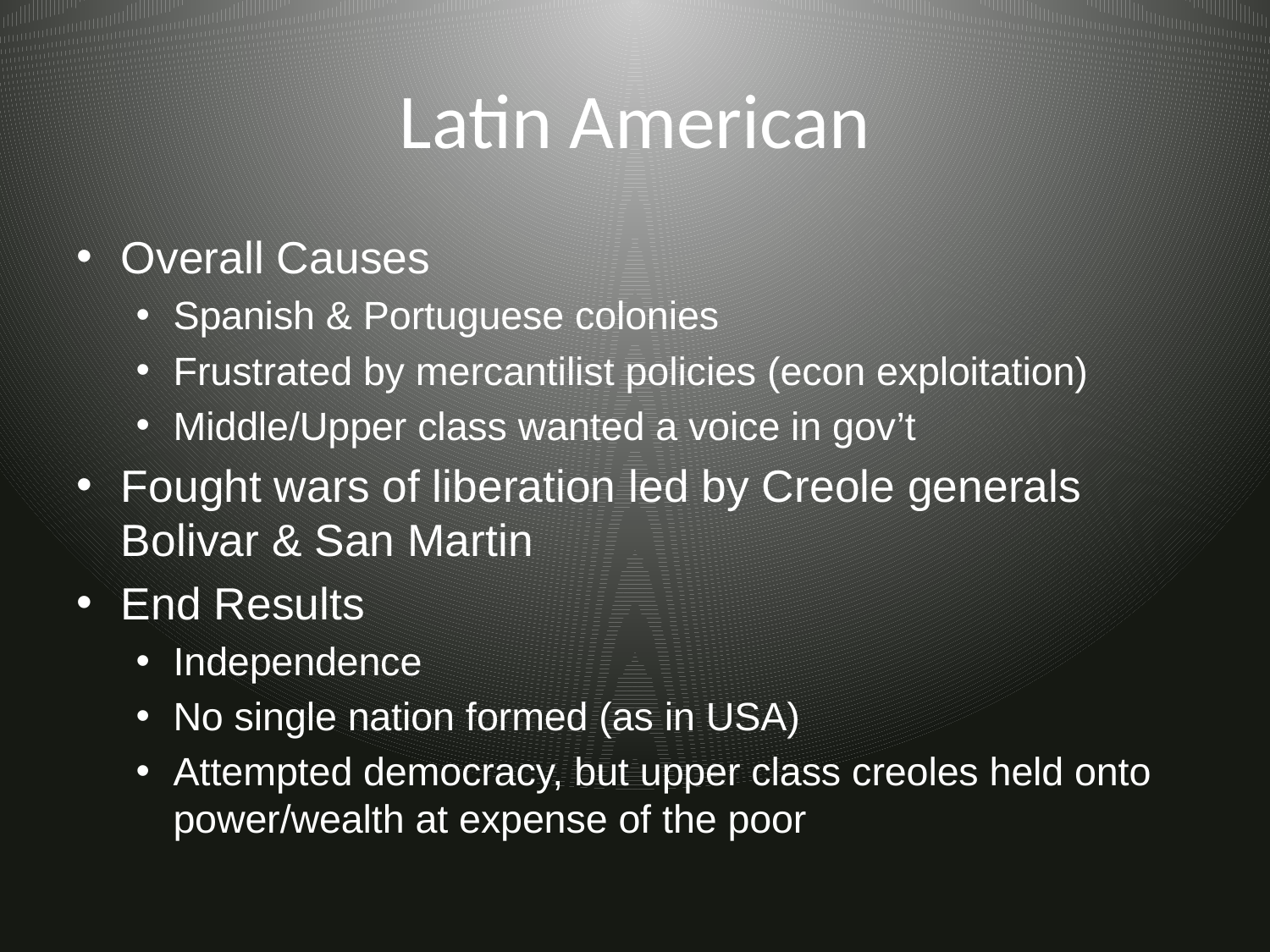

# Latin American
Overall Causes
Spanish & Portuguese colonies
Frustrated by mercantilist policies (econ exploitation)
Middle/Upper class wanted a voice in gov’t
Fought wars of liberation led by Creole generals Bolivar & San Martin
End Results
Independence
No single nation formed (as in USA)
Attempted democracy, but upper class creoles held onto power/wealth at expense of the poor